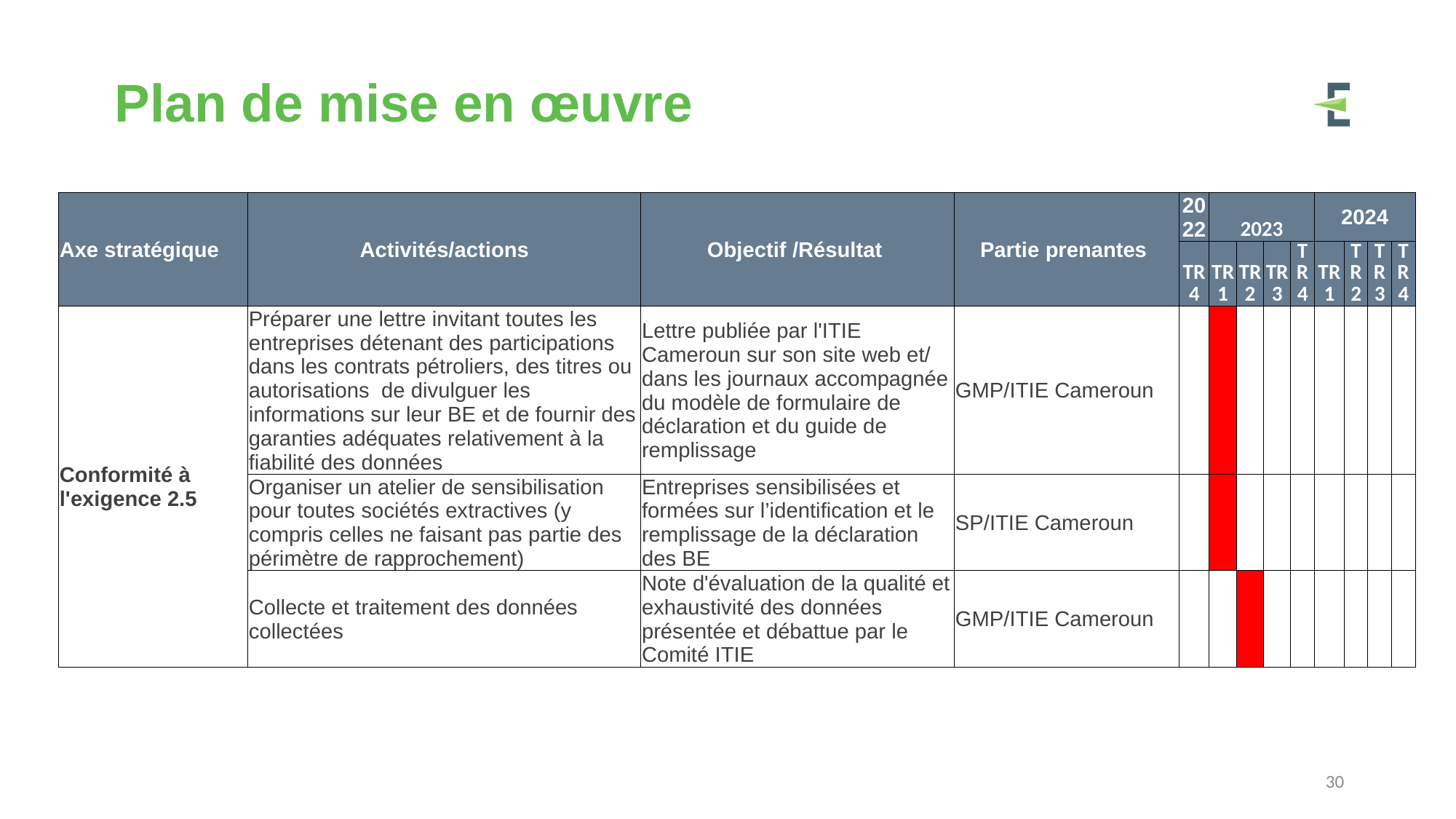

# Plan de mise en œuvre

| Axe stratégique | Activités/actions | Objectif /Résultat | Partie prenantes | 2022 | 2023 |  |  |  | 2024 |  |  |  |
| --- | --- | --- | --- | --- | --- | --- | --- | --- | --- | --- | --- | --- |
|  |  |  |  | TR 4 | TR 1 | TR 2 | TR 3 | TR4 | TR1 | TR2 | TR3 | TR4 |
| Conformité à l'exigence 2.5 | Préparer une lettre invitant toutes les entreprises détenant des participations dans les contrats pétroliers, des titres ou autorisations de divulguer les informations sur leur BE et de fournir des garanties adéquates relativement à la fiabilité des données | Lettre publiée par l'ITIE Cameroun sur son site web et/ dans les journaux accompagnée du modèle de formulaire de déclaration et du guide de remplissage | GMP/ITIE Cameroun |  |  |  |  |  |  |  |  |  |
|  | Organiser un atelier de sensibilisation pour toutes sociétés extractives (y compris celles ne faisant pas partie des périmètre de rapprochement) | Entreprises sensibilisées et formées sur l’identification et le remplissage de la déclaration des BE | SP/ITIE Cameroun |  |  |  |  |  |  |  |  |  |
|  | Collecte et traitement des données collectées | Note d'évaluation de la qualité et exhaustivité des données présentée et débattue par le Comité ITIE | GMP/ITIE Cameroun |  |  |  |  |  |  |  |  |  |
30